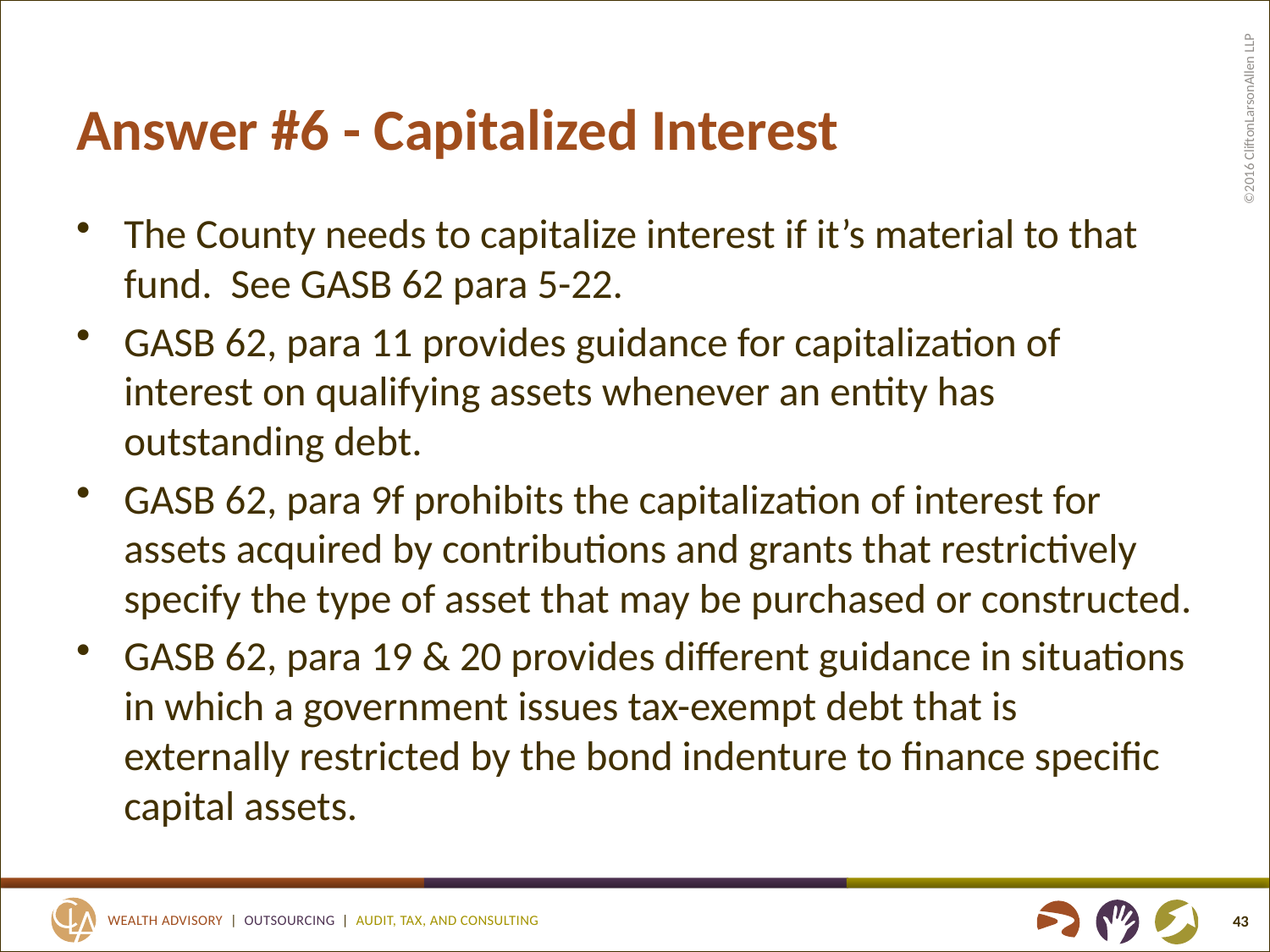

# Answer #6 - Capitalized Interest
The County needs to capitalize interest if it’s material to that fund.  See GASB 62 para 5-22.
GASB 62, para 11 provides guidance for capitalization of interest on qualifying assets whenever an entity has outstanding debt.
GASB 62, para 9f prohibits the capitalization of interest for assets acquired by contributions and grants that restrictively specify the type of asset that may be purchased or constructed.
GASB 62, para 19 & 20 provides different guidance in situations in which a government issues tax-exempt debt that is externally restricted by the bond indenture to finance specific capital assets.

43